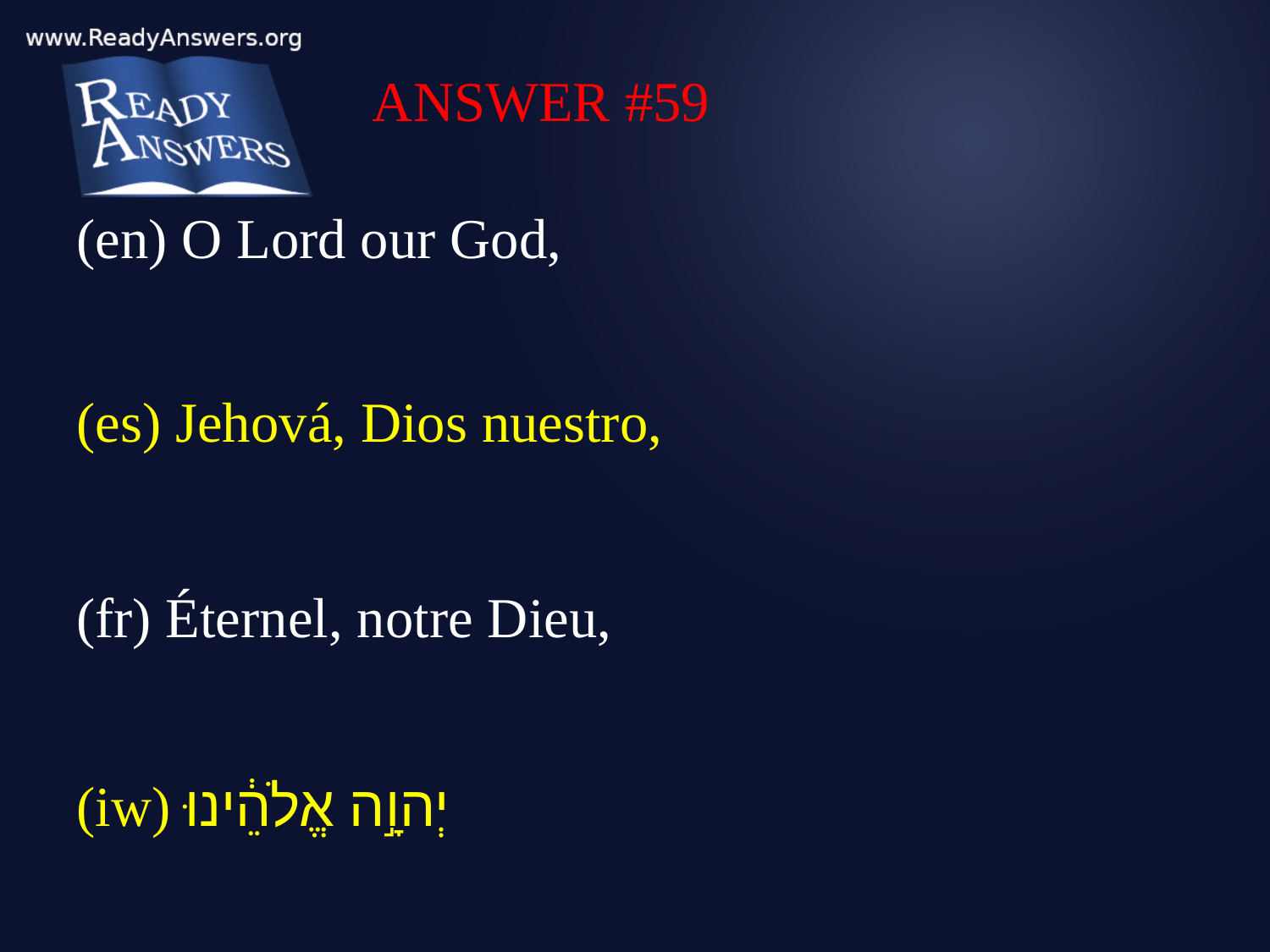

ANSWER #59
(en) O Lord our God,
(es) Jehová, Dios nuestro,
(fr) Éternel, notre Dieu,
(iw) יְהוָ֣ה אֱלֹהֵ֔ינוּ